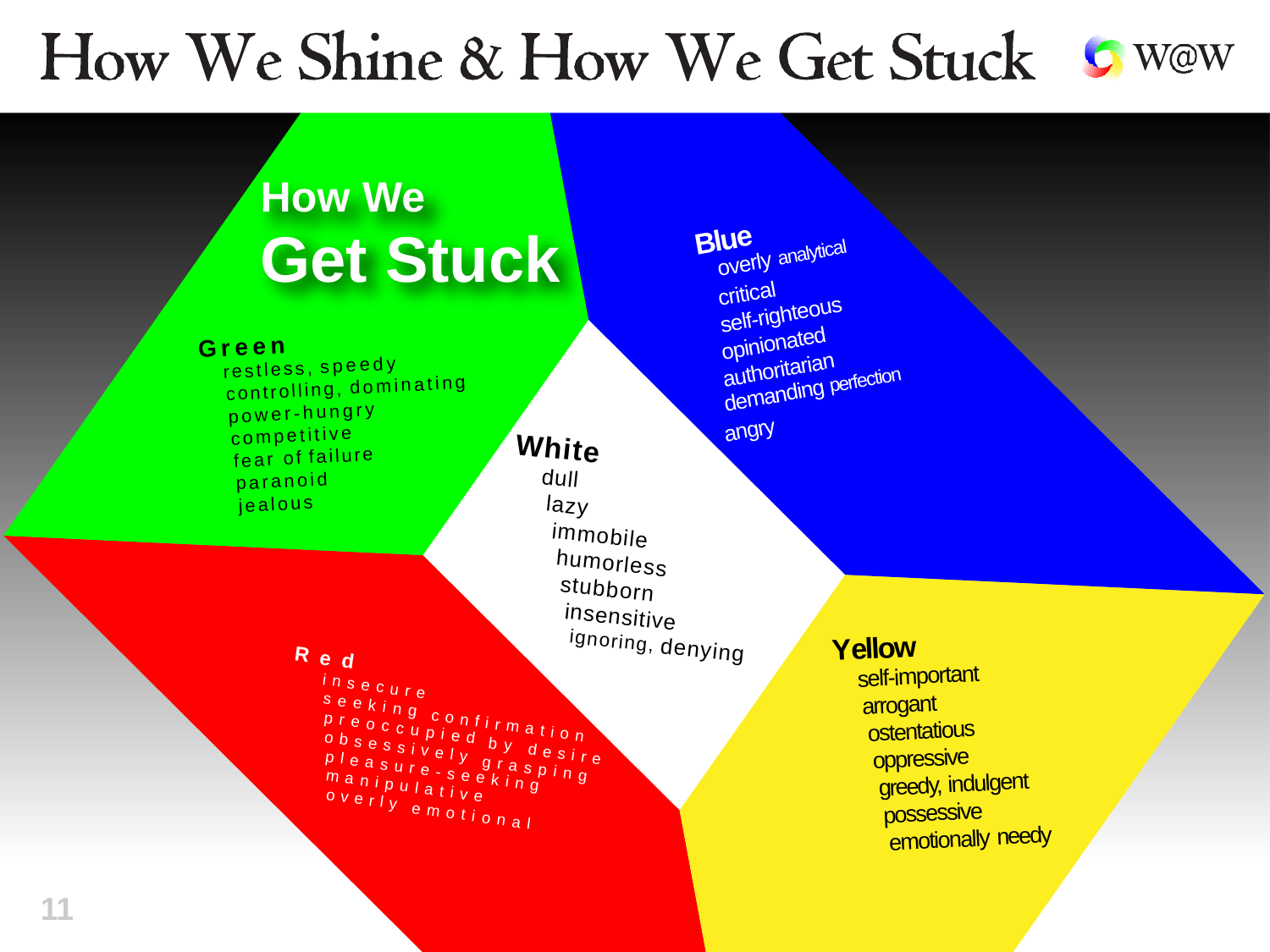

# How We
Get Stuck
Blue
overly analytical
critical
self-righteous
opinionated
Green
restless, speedy
authoritarian
demanding perfection
controlling, dominating
power-hungry
angry
competitive
White
fear of failure
dull
paranoid
jealous
lazy
immobile
humorless
stubborn
insensitive
Yellow
ignoring, denying
Red
self-important
insecure
arrogant
seeking
confirmation
ostentatious
preoccupied
by
obsessively
desire
oppressive
grasping
pleasure-seeking
greedy, indulgent
manipulative
overly
possessive
emotional
emotionally needy
11